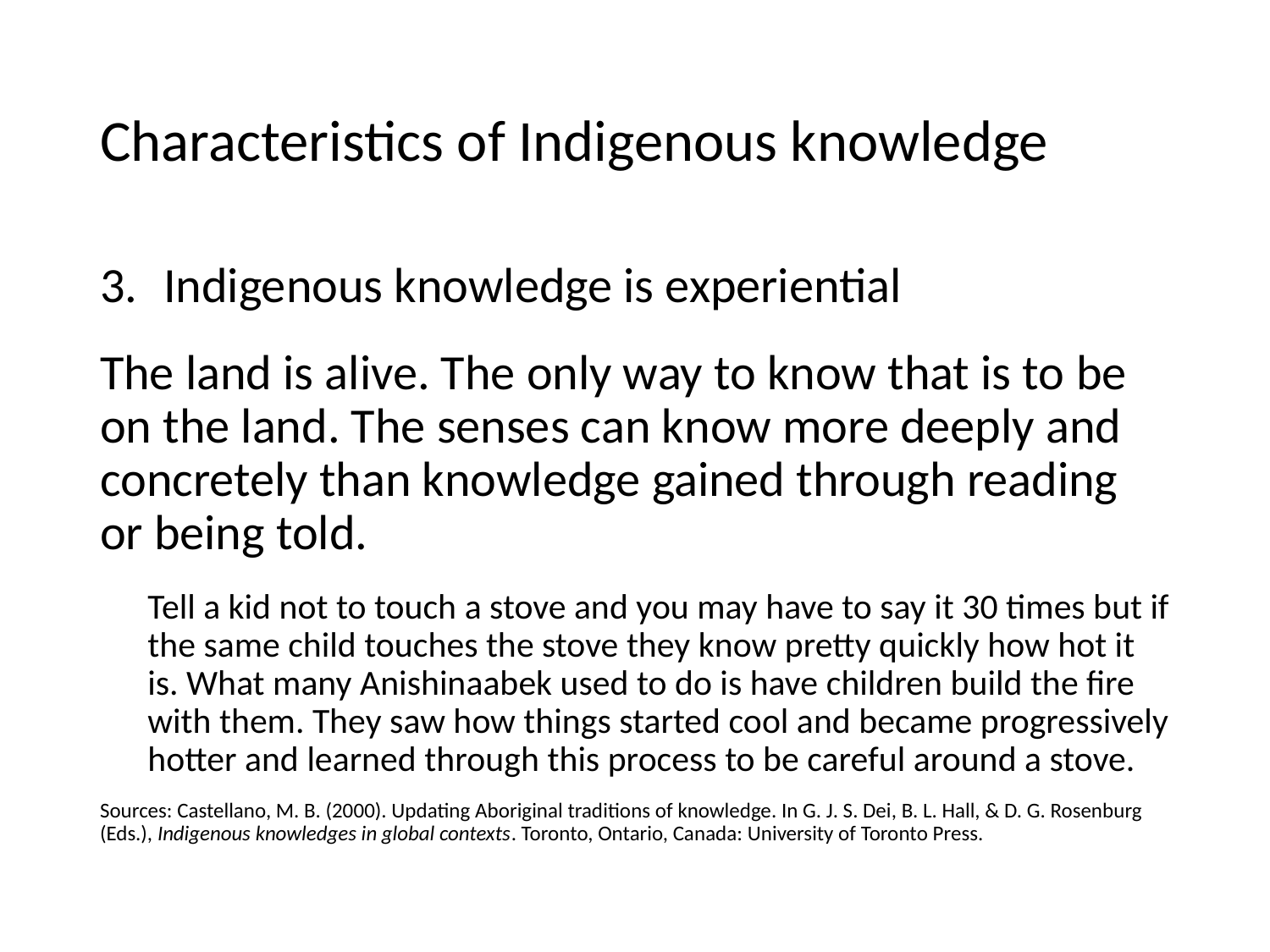

# Characteristics of Indigenous knowledge
Indigenous knowledge is experiential
The land is alive. The only way to know that is to be on the land. The senses can know more deeply and concretely than knowledge gained through reading or being told.
Tell a kid not to touch a stove and you may have to say it 30 times but if the same child touches the stove they know pretty quickly how hot it is. What many Anishinaabek used to do is have children build the fire with them. They saw how things started cool and became progressively hotter and learned through this process to be careful around a stove.
Sources: Castellano, M. B. (2000). Updating Aboriginal traditions of knowledge. In G. J. S. Dei, B. L. Hall, & D. G. Rosenburg (Eds.), Indigenous knowledges in global contexts. Toronto, Ontario, Canada: University of Toronto Press.